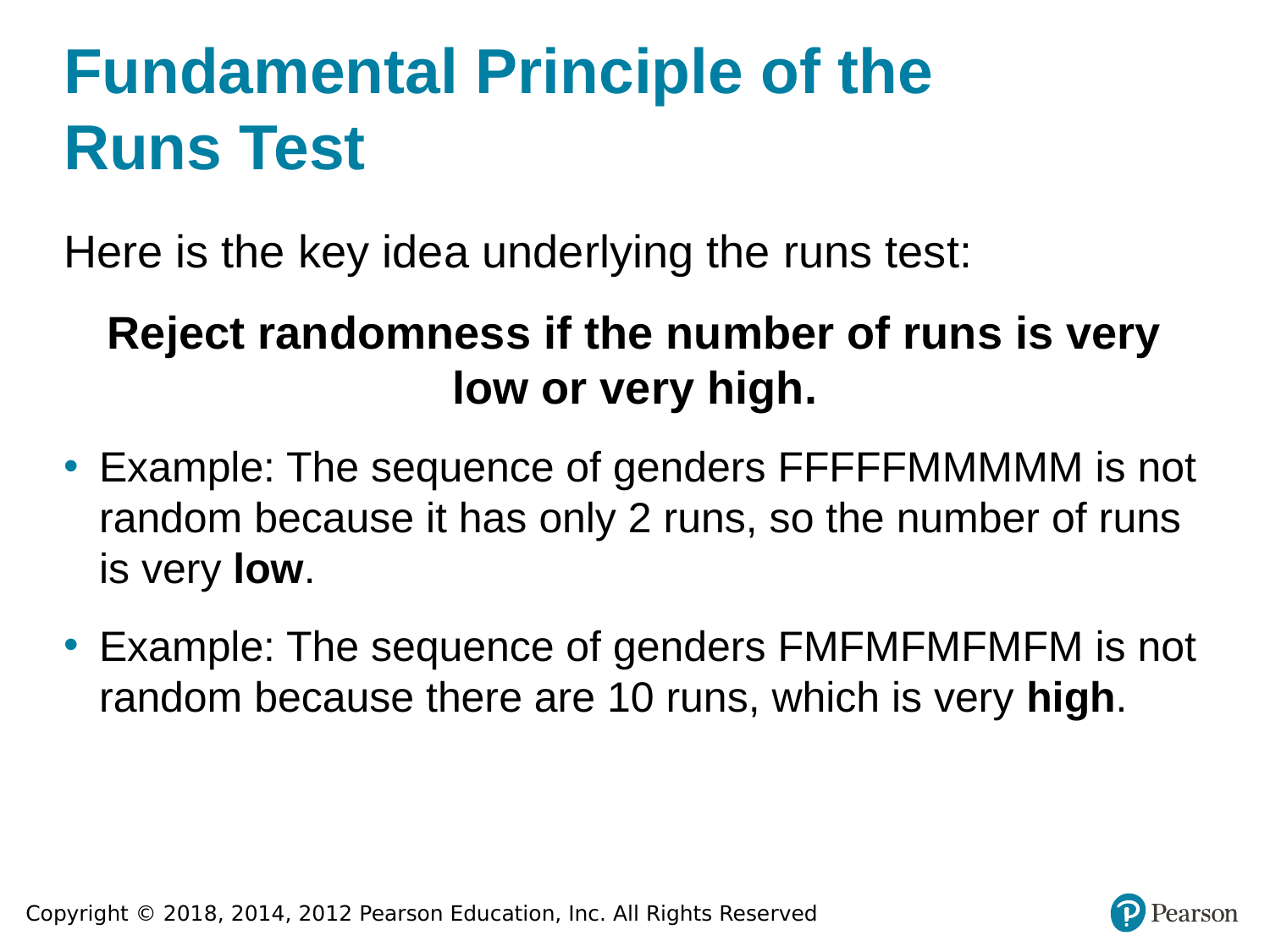

# Fundamental Principle of the Runs Test
Here is the key idea underlying the runs test:
Reject randomness if the number of runs is very low or very high.
Example: The sequence of genders FFFFFMMMMM is not random because it has only 2 runs, so the number of runs is very low.
Example: The sequence of genders FMFMFMFMFM is not random because there are 10 runs, which is very high.